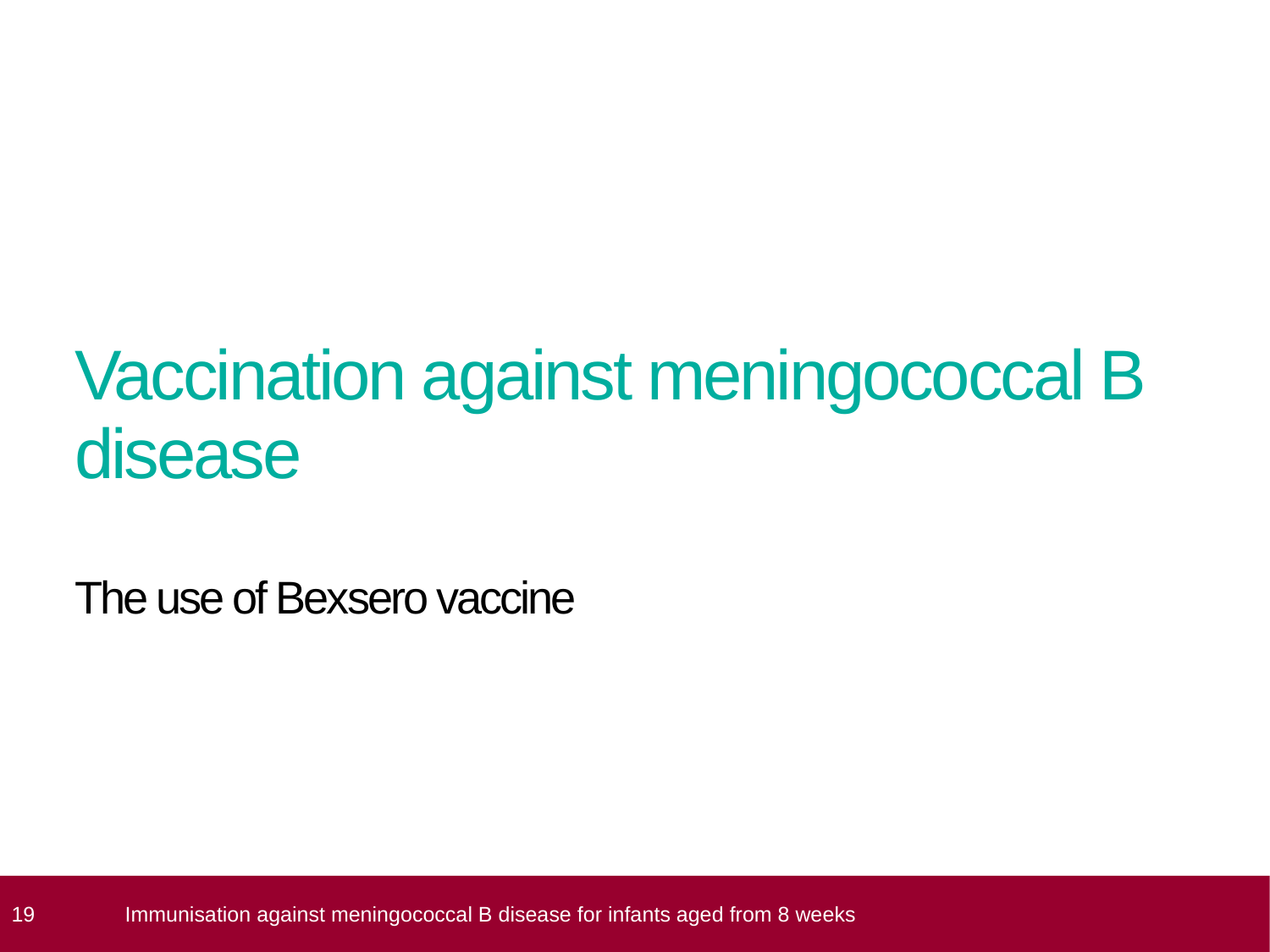

# Vaccination against meningococcal B disease The use of Bexsero vaccine
  19
Immunisation against meningococcal B disease for infants aged from 8 weeks